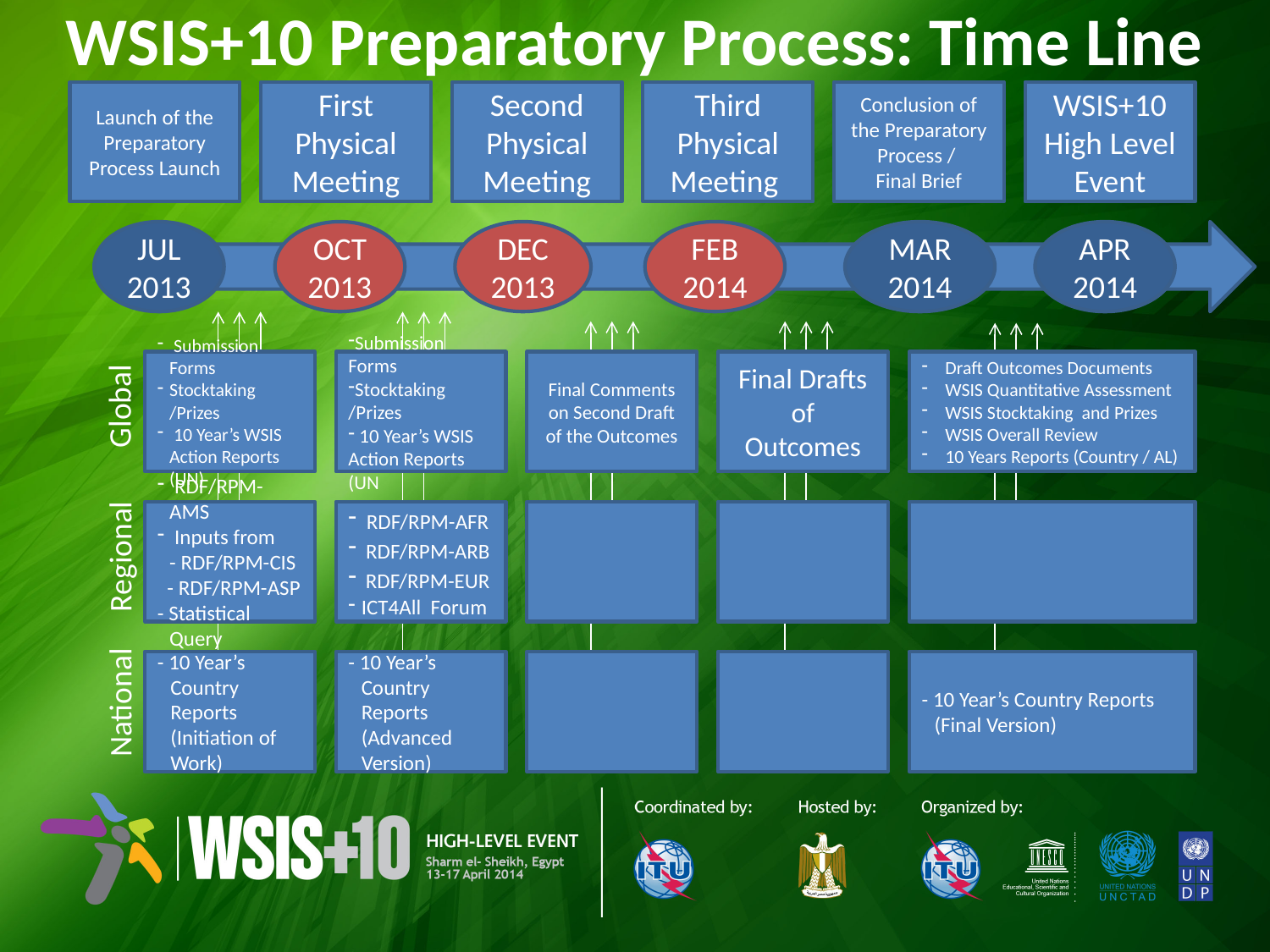

# WSIS+10 Preparatory Process: Time Line
Launch of the Preparatory Process Launch
Third Physical Meeting
First Physical Meeting
Second Physical Meeting
Conclusion of the Preparatory Process /
Final Brief
WSIS+10 High Level Event
JUL 2013

OCT 2013
DEC 2013
FEB 2014
MAR 2014
APR
2014
Draft Outcomes Documents
WSIS Quantitative Assessment
WSIS Stocktaking  and Prizes
WSIS Overall Review
10 Years Reports (Country / AL)
 Submission Forms
Stocktaking /Prizes
 10 Year’s WSIS Action Reports (UN)
Final Drafts of Outcomes
Submission Forms
Stocktaking /Prizes
 10 Year’s WSIS Action Reports (UN
Final Comments on Second Draft of the Outcomes
Global

 RDF/RPM-AMS
 Inputs from
- RDF/RPM-CIS
  - RDF/RPM-ASP
- Statistical Query

 RDF/RPM-AFR
 RDF/RPM-ARB
 RDF/RPM-EUR
ICT4All  Forum

Regional
- 10 Year’s Country Reports (Final Version)
- 10 Year’s Country Reports  (Initiation of Work)

- 10 Year’s Country Reports  (Advanced Version)

National